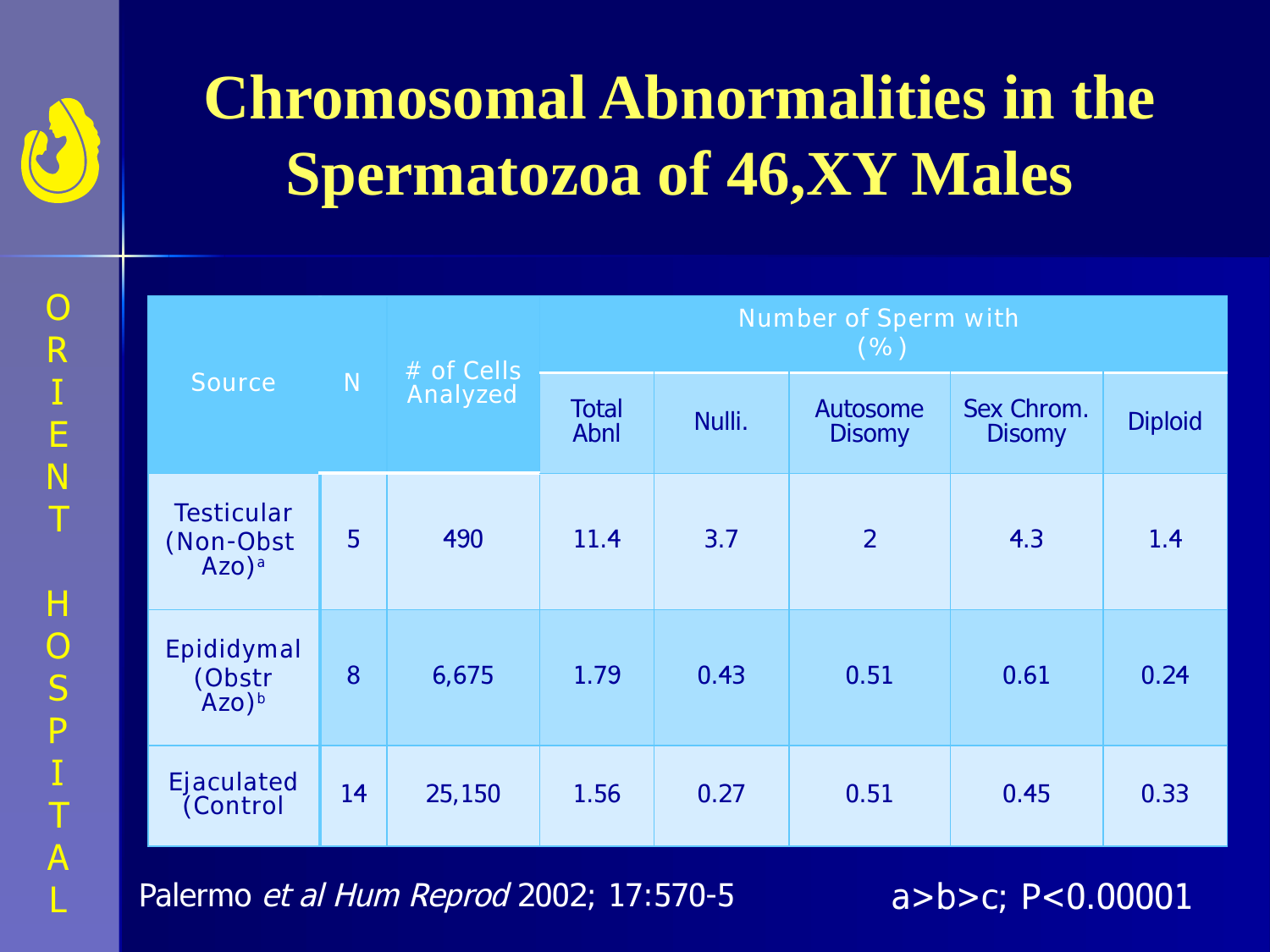

# Chromosomal Abnormalities in the Spermatozoa of 46,XY Males
| Source | N | # of Cells Analyzed | Number of Sperm with (%) |  |  |  |  |
| --- | --- | --- | --- | --- | --- | --- | --- |
|  |  |  | Total Abnl | Nulli. | Autosome Disomy | Sex Chrom. Disomy | Diploid |
| Testicular (Non-Obst Azo)a | 5 | 490 | 11.4 | 3.7 | 2 | 4.3 | 1.4 |
| Epididymal (Obstr Azo)b | 8 | 6,675 | 1.79 | 0.43 | 0.51 | 0.61 | 0.24 |
| Ejaculated (Control | 14 | 25,150 | 1.56 | 0.27 | 0.51 | 0.45 | 0.33 |
a>b>c; P<0.00001
Palermo et al Hum Reprod 2002; 17:570-5